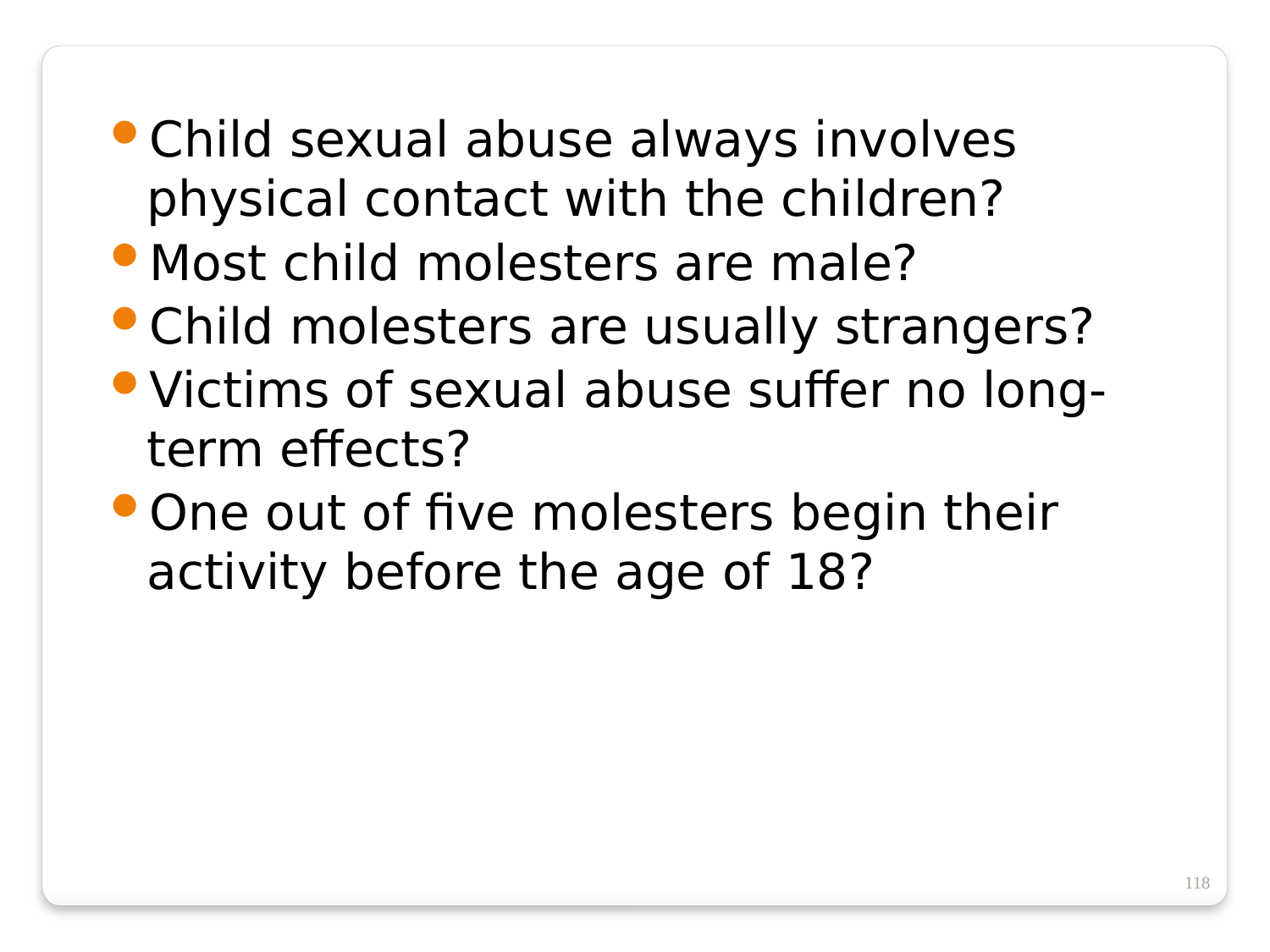

Child sexual abuse always involves physical contact with the children?
Most child molesters are male?
Child molesters are usually strangers?
Victims of sexual abuse suffer no long-term effects?
One out of five molesters begin their activity before the age of 18?

118